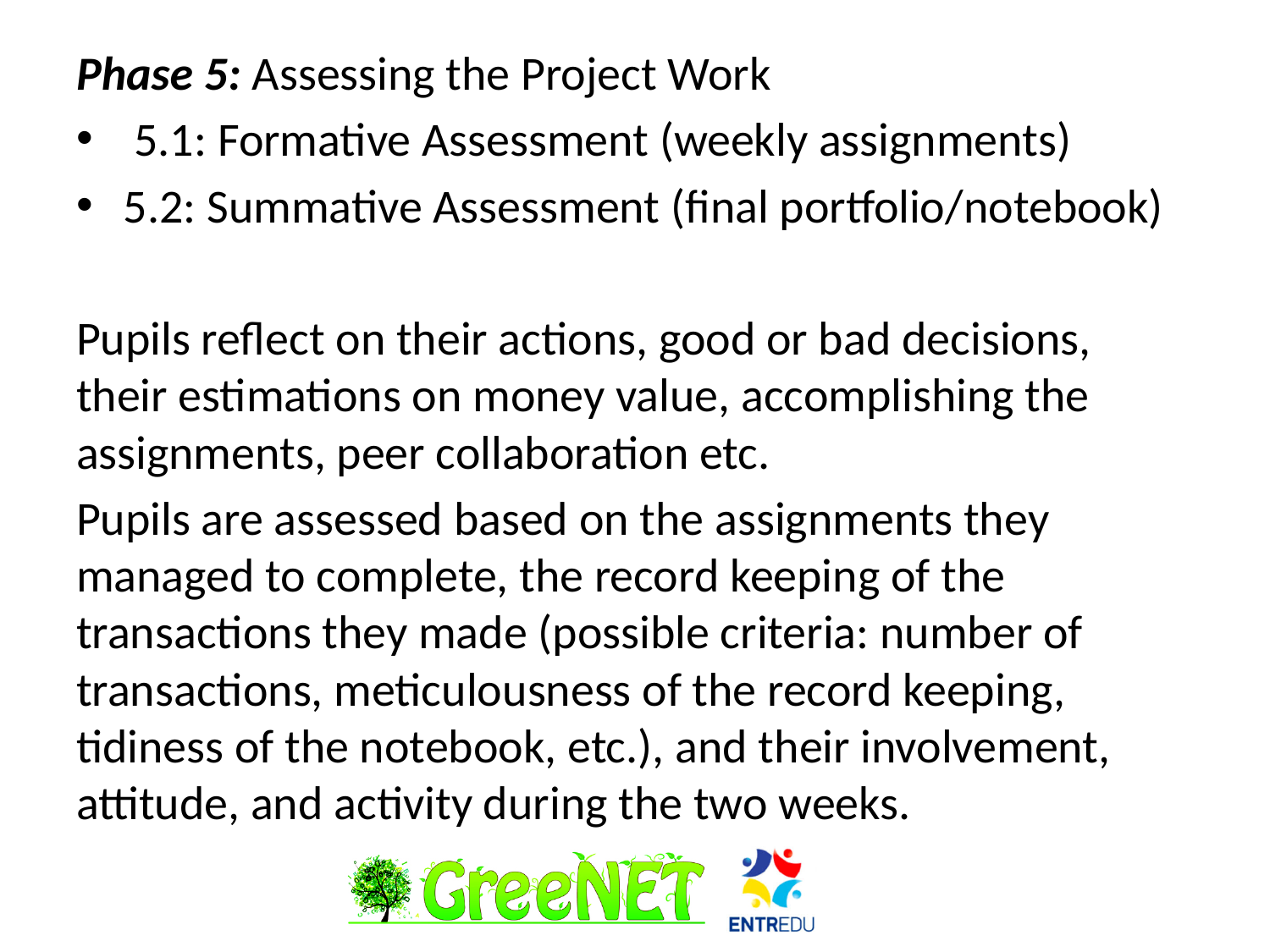

Phase 5: Assessing the Project Work
 5.1: Formative Assessment (weekly assignments)
5.2: Summative Assessment (final portfolio/notebook)

Pupils reflect on their actions, good or bad decisions, their estimations on money value, accomplishing the assignments, peer collaboration etc.
Pupils are assessed based on the assignments they managed to complete, the record keeping of the transactions they made (possible criteria: number of transactions, meticulousness of the record keeping, tidiness of the notebook, etc.), and their involvement, attitude, and activity during the two weeks.